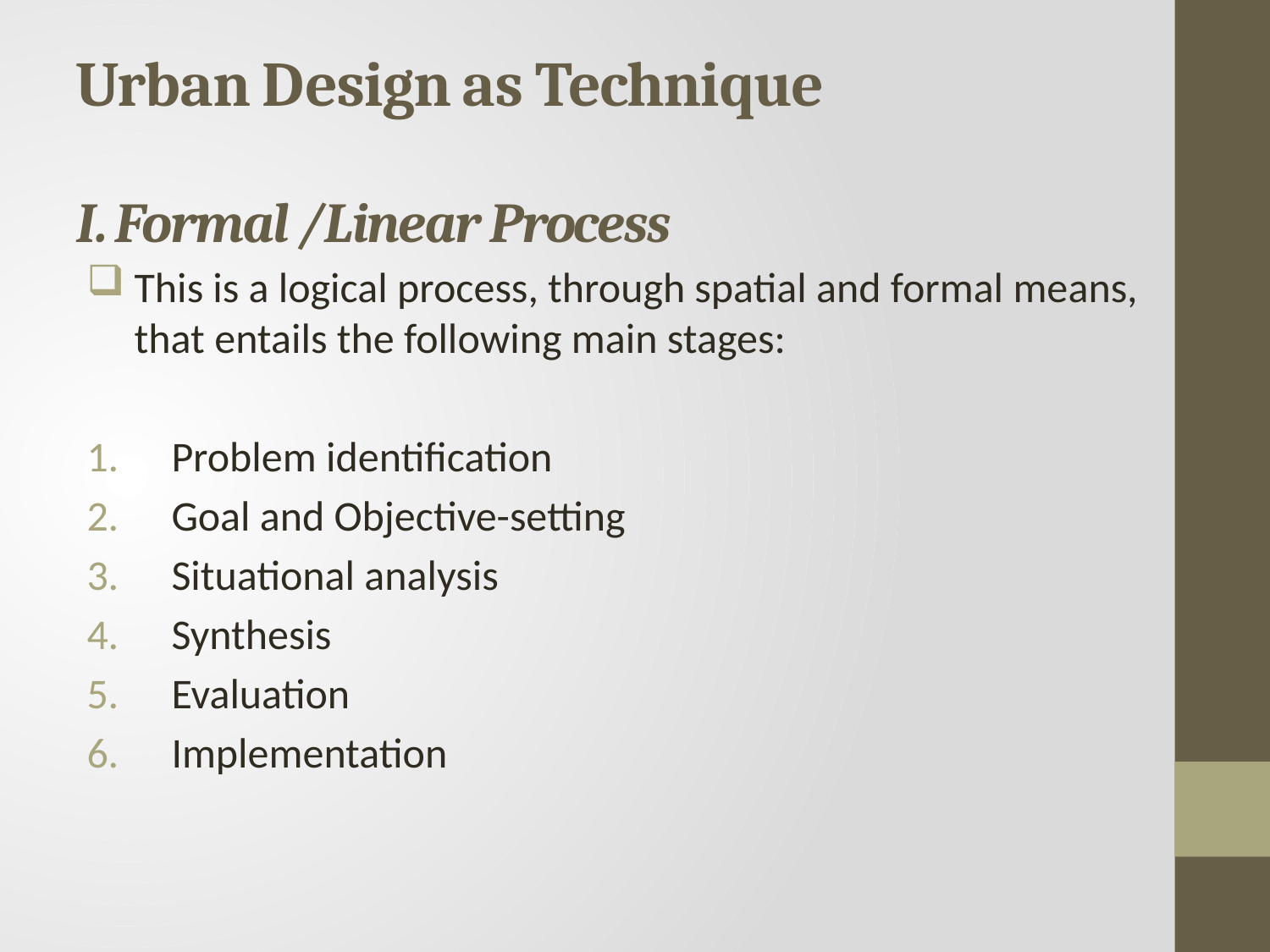

# Urban Design as Technique I. Formal /Linear Process
This is a logical process, through spatial and formal means, that entails the following main stages:

Problem identification
Goal and Objective-setting
Situational analysis
Synthesis
Evaluation
Implementation